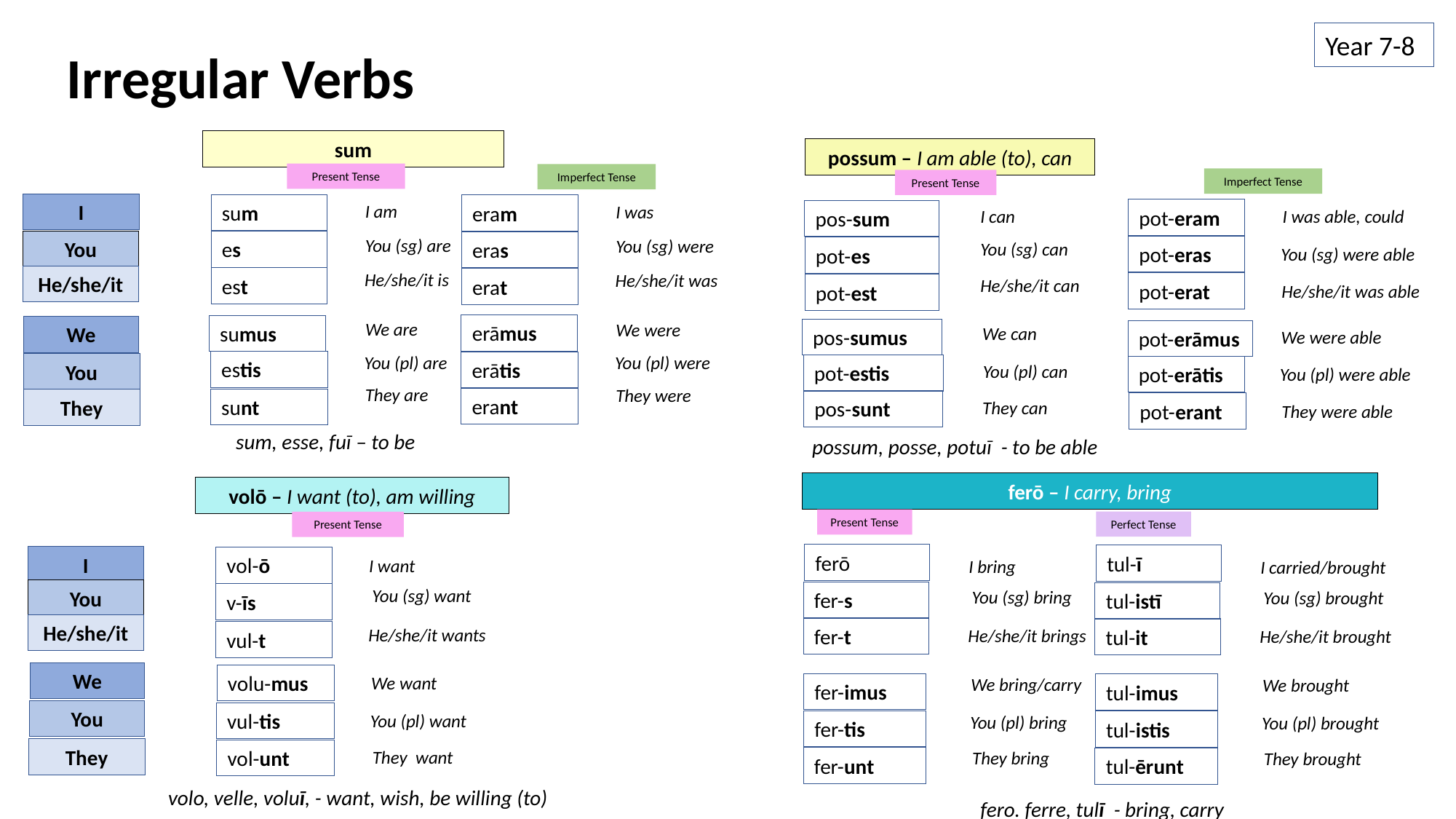

Year 7-8
# Irregular Verbs
sum
possum – I am able (to), can
Present Tense
Imperfect Tense
Imperfect Tense
Present Tense
I
sum
I am
eram
I was
pot-eram
I can
I was able, could
pos-sum
You (sg) are
You (sg) were
You
es
eras
You (sg) can
pot-eras
pot-es
You (sg) were able
He/she/it is
He/she/it was
He/she/it
est
erat
He/she/it can
pot-erat
pot-est
He/she/it was able
We are
We were
erāmus
sumus
We
We can
pos-sumus
We were able
pot-erāmus
You (pl) are
You (pl) were
estis
erātis
You
pot-estis
You (pl) can
pot-erātis
You (pl) were able
They are
They were
erant
sunt
They
pos-sunt
They can
pot-erant
They were able
sum, esse, fuī – to be
possum, posse, potuī  - to be able
ferō – I carry, bring
volō – I want (to), am willing
Present Tense
Perfect Tense
Present Tense
ferō
tul-ī
I
vol-ō
I want
I bring
I carried/brought
You (sg) want
You
You (sg) bring
You (sg) brought
fer-s
tul-istī
v-īs
He/she/it
He/she/it wants
fer-t
tul-it
He/she/it brings
He/she/it brought
vul-t
We
volu-mus
We want
We bring/carry
We brought
fer-imus
tul-imus
You
vul-tis
You (pl) want
You (pl) bring
You (pl) brought
fer-tis
tul-istis
They
vol-unt
They  want
They bring
They brought
fer-unt
tul-ērunt
volo, velle, voluī, - want, wish, be willing (to)
fero. ferre, tulī  - bring, carry